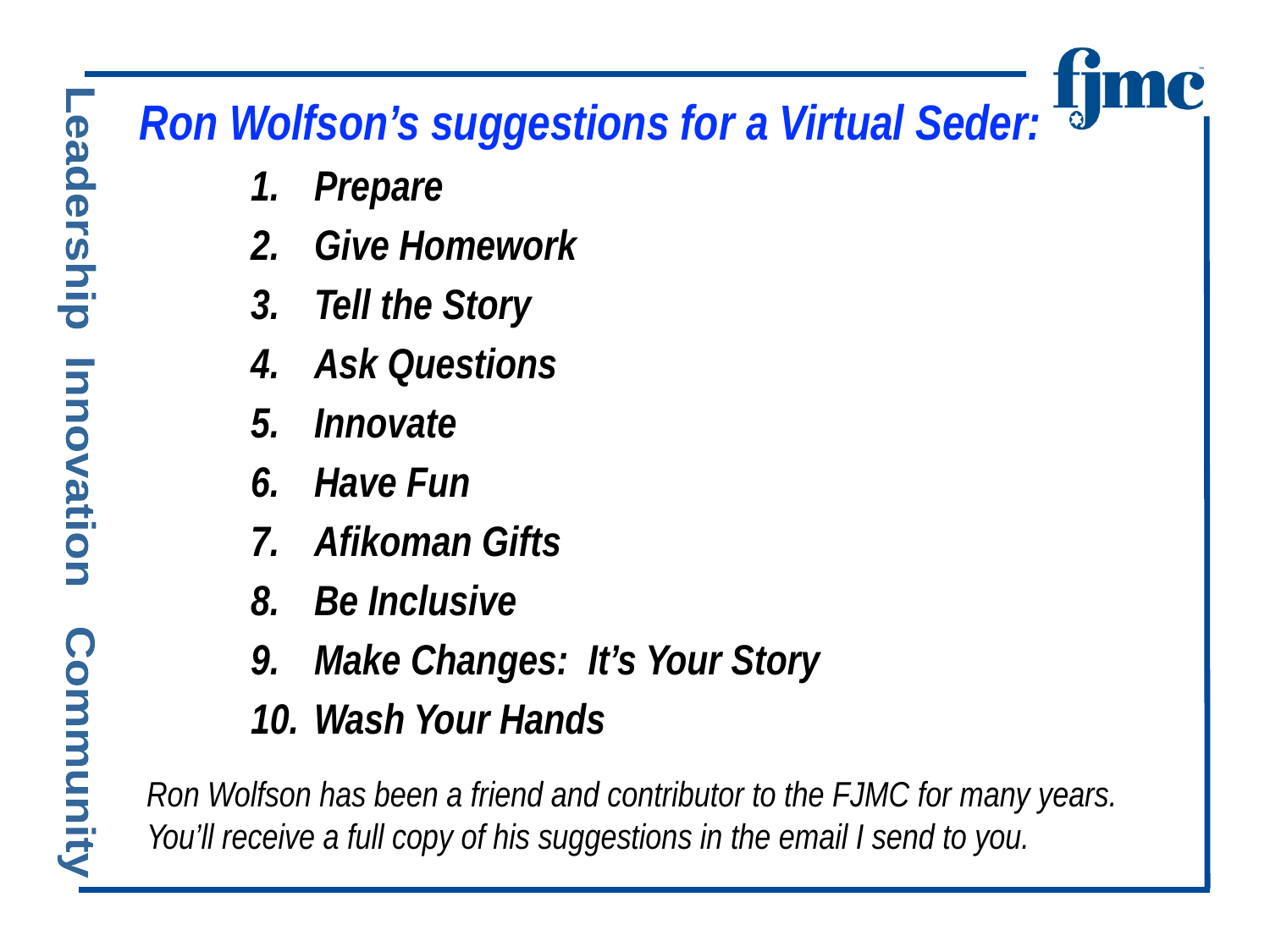

Ron Wolfson’s suggestions for a Virtual Seder:
Prepare
Give Homework
Tell the Story
Ask Questions
Innovate
Have Fun
Afikoman Gifts
Be Inclusive
Make Changes:  It’s Your Story
Wash Your Hands
Ron Wolfson has been a friend and contributor to the FJMC for many years. You’ll receive a full copy of his suggestions in the email I send to you.